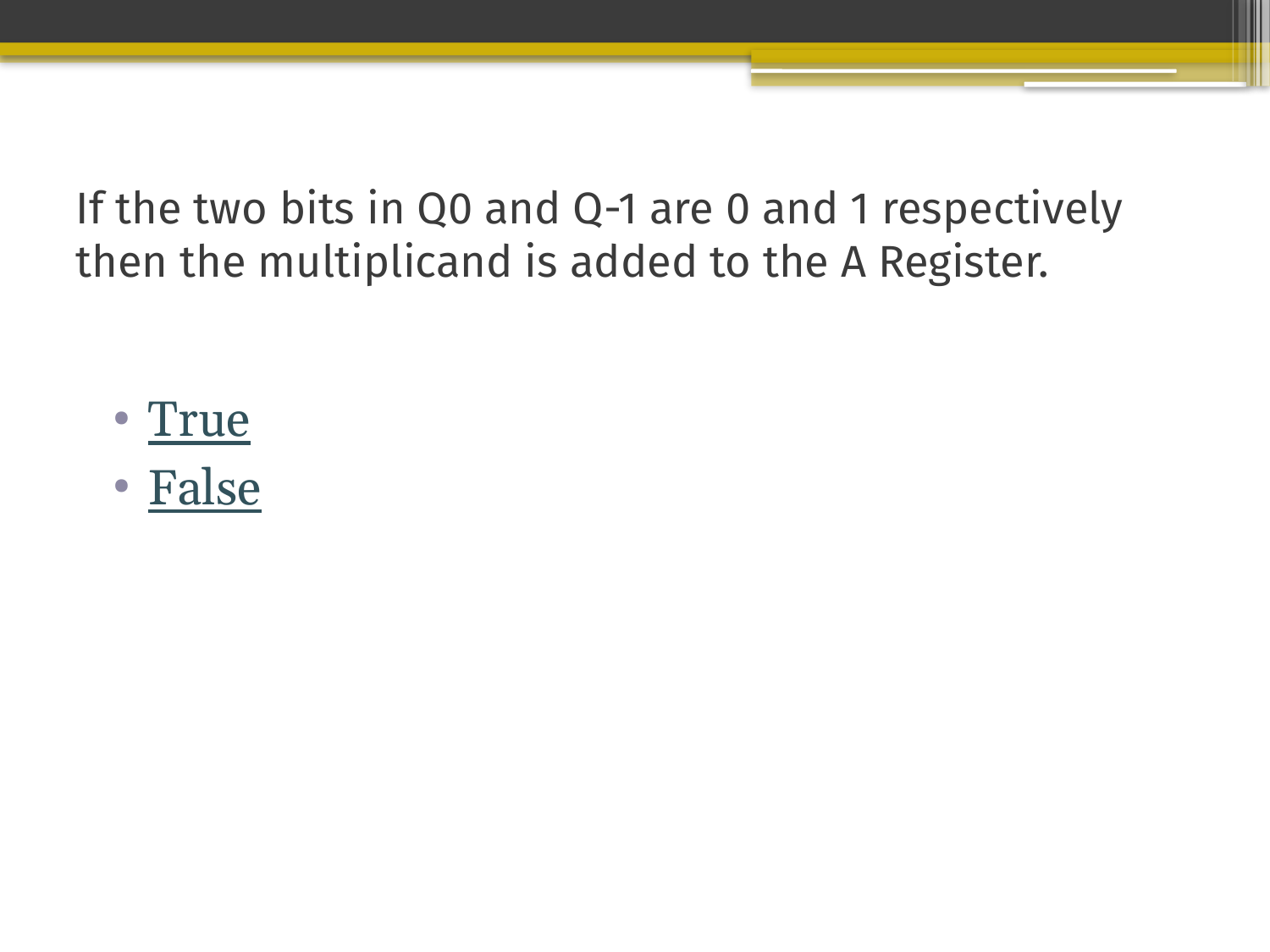

# If the two bits in Q0 and Q-1 are 0 and 1 respectively then the multiplicand is added to the A Register.
True
False